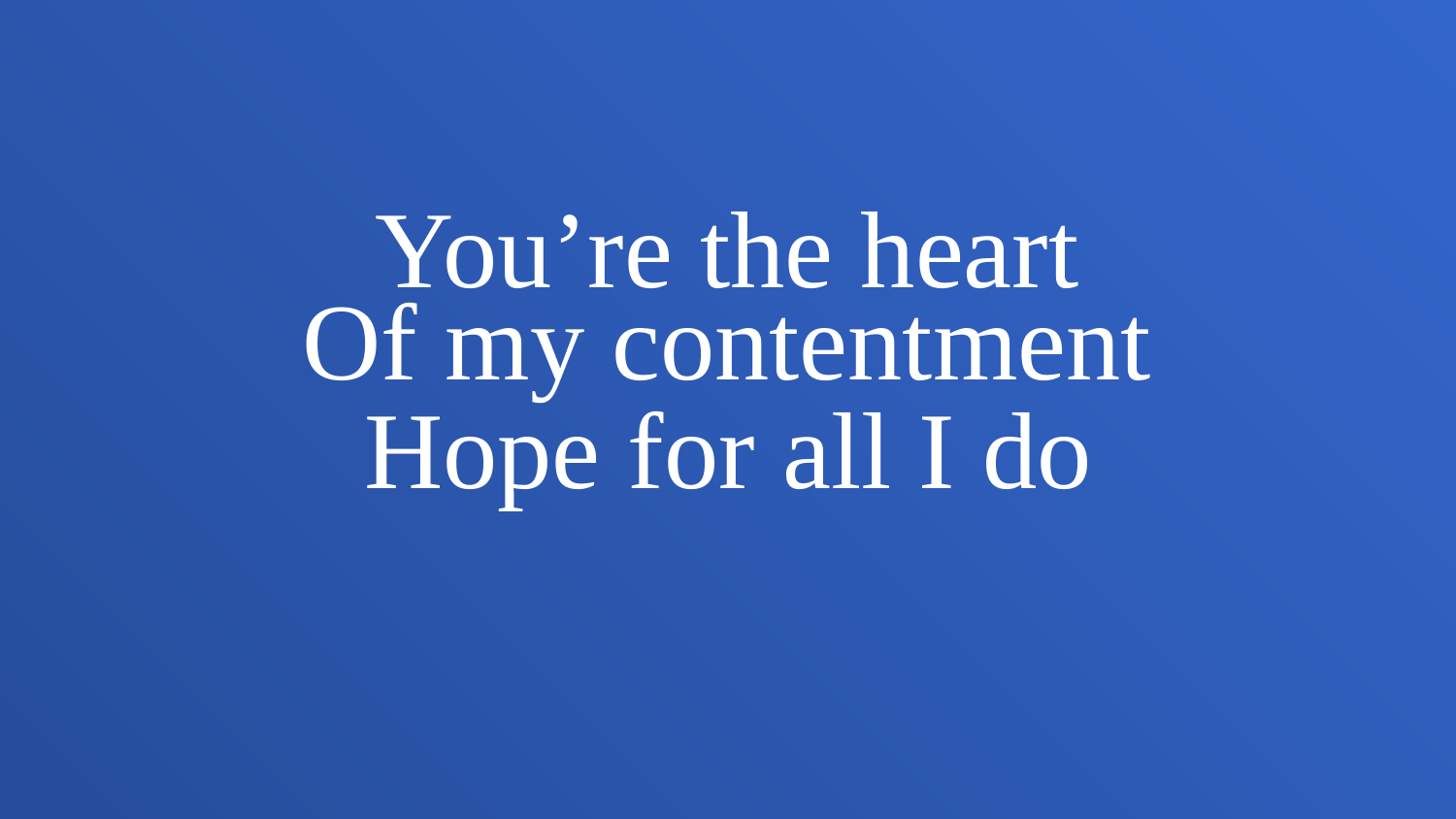

You’re the heart
Of my contentment
Hope for all I do